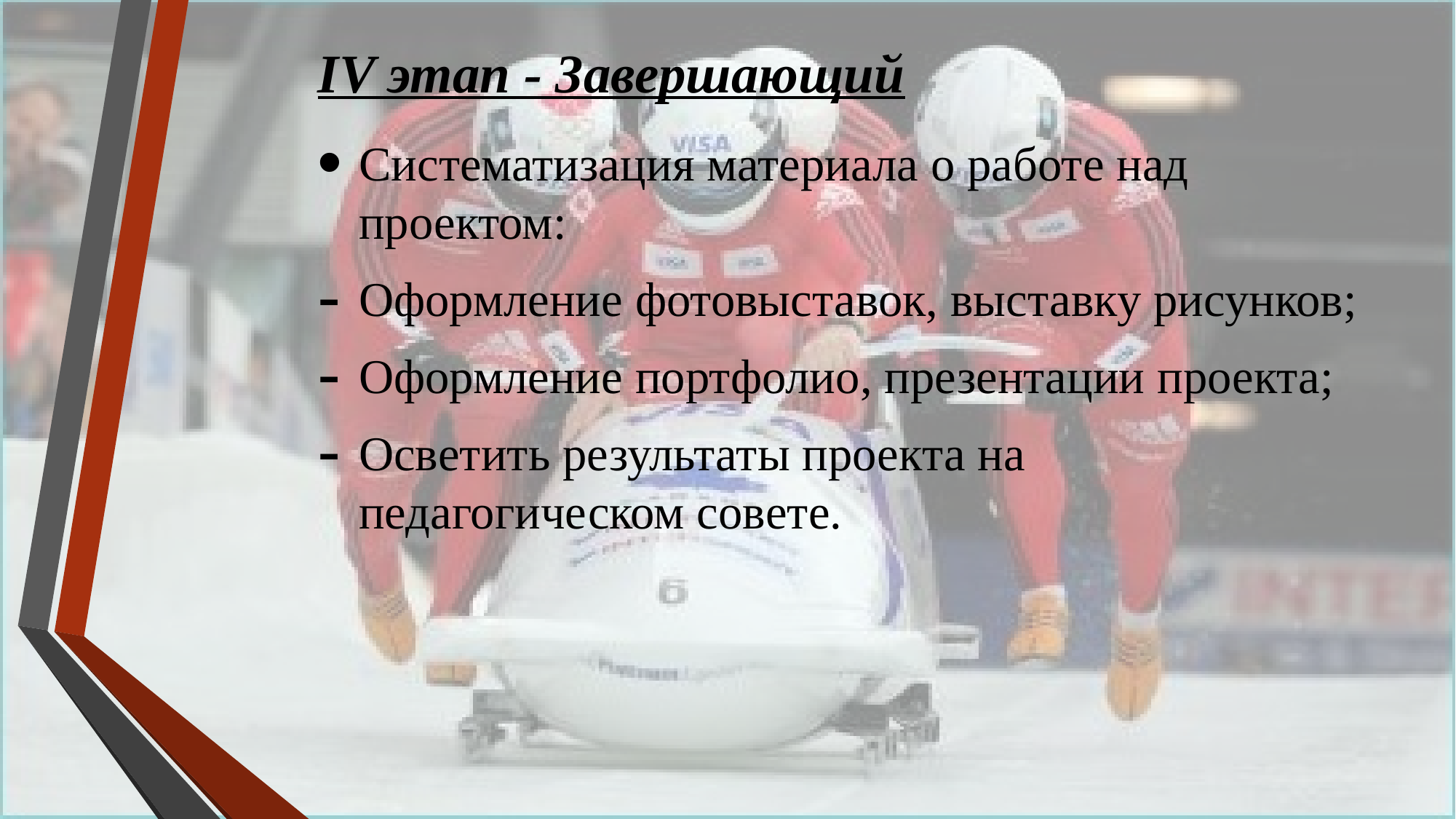

# IV этап - Завершающий
Систематизация материала о работе над проектом:
Оформление фотовыставок, выставку рисунков;
Оформление портфолио, презентации проекта;
Осветить результаты проекта на педагогическом совете.